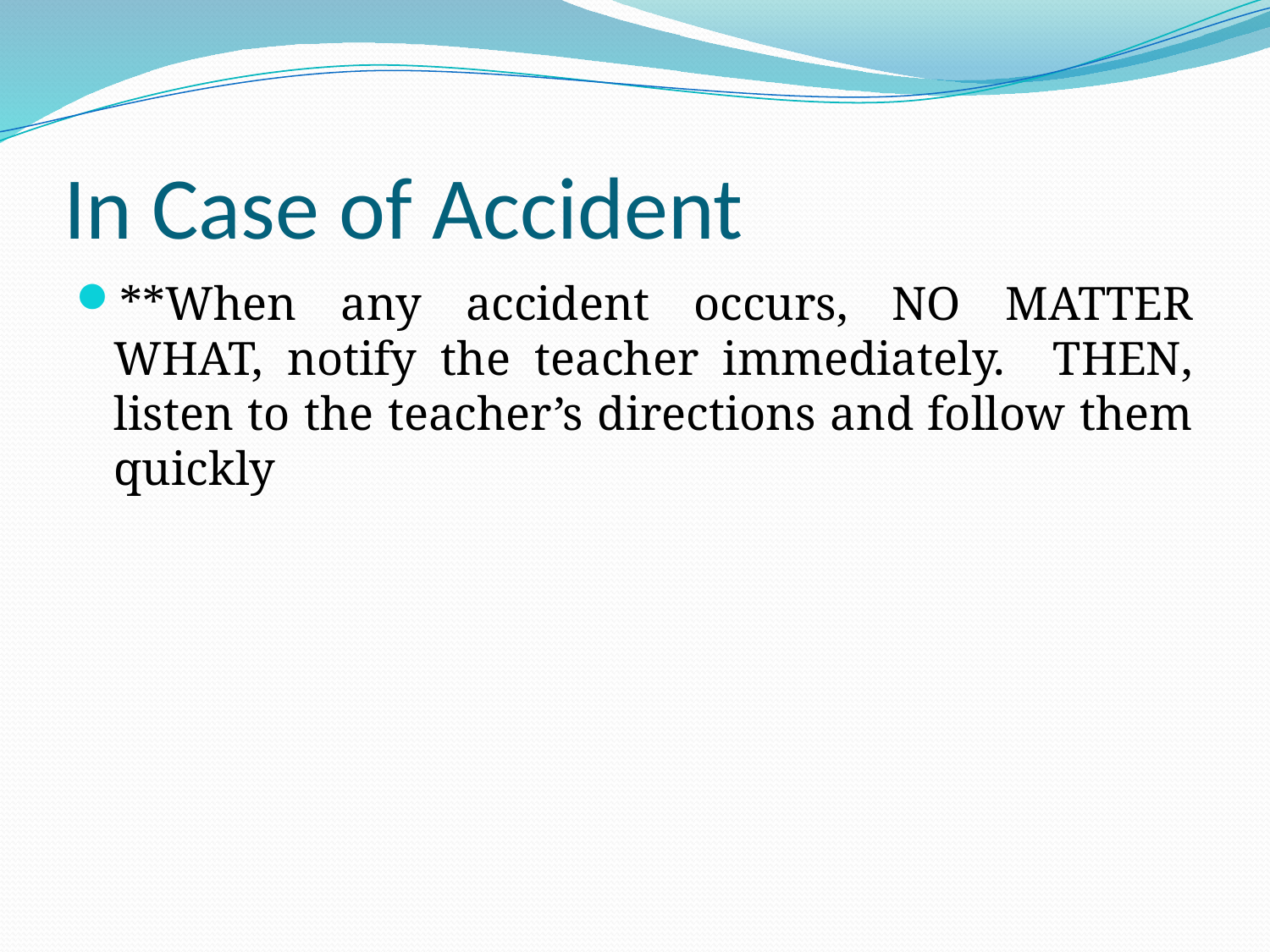

# In Case of Accident
**When any accident occurs, NO MATTER WHAT, notify the teacher immediately.  THEN, listen to the teacher’s directions and follow them quickly